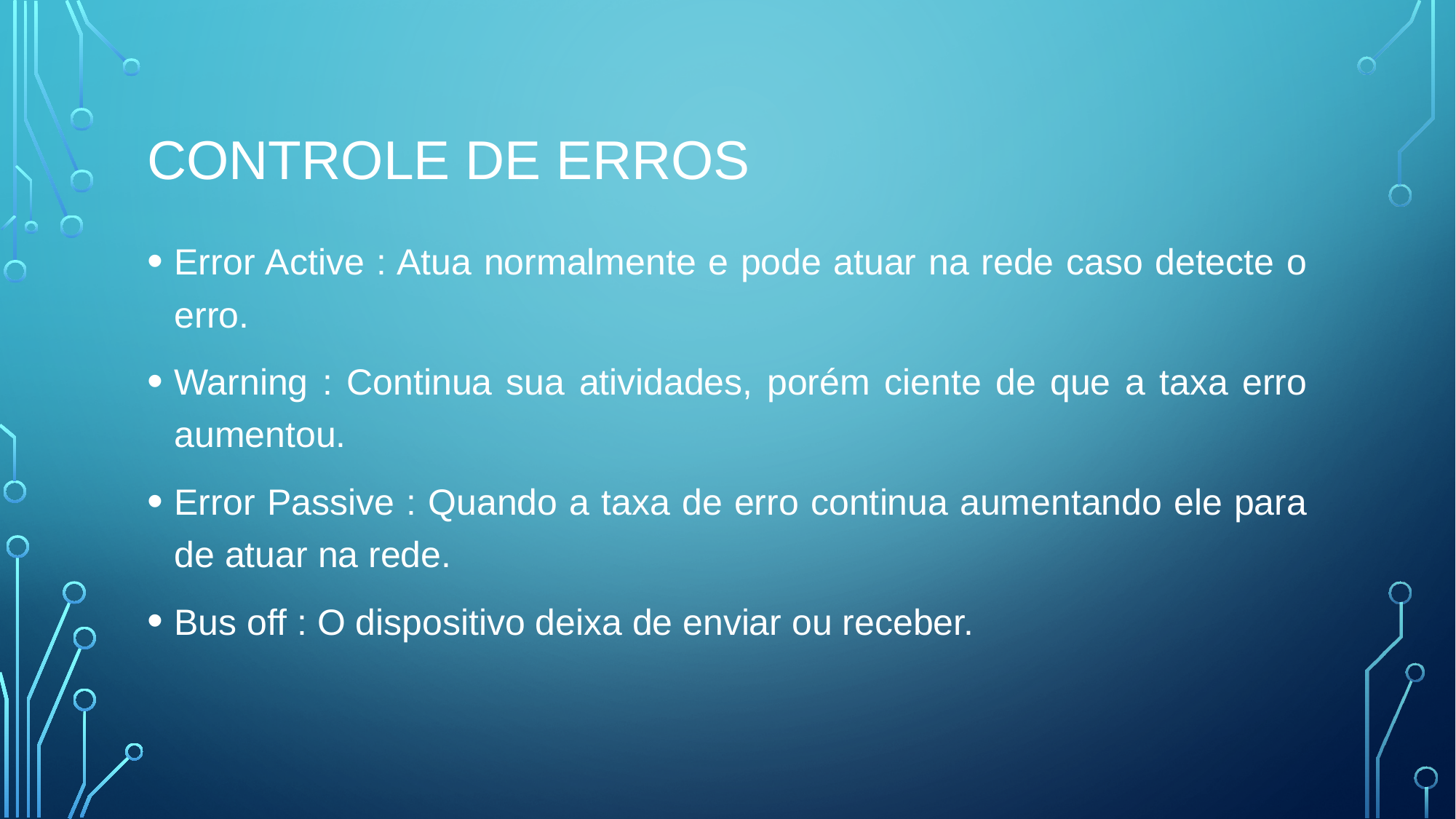

# Controle de erros
Error Active : Atua normalmente e pode atuar na rede caso detecte o erro.
Warning : Continua sua atividades, porém ciente de que a taxa erro aumentou.
Error Passive : Quando a taxa de erro continua aumentando ele para de atuar na rede.
Bus off : O dispositivo deixa de enviar ou receber.